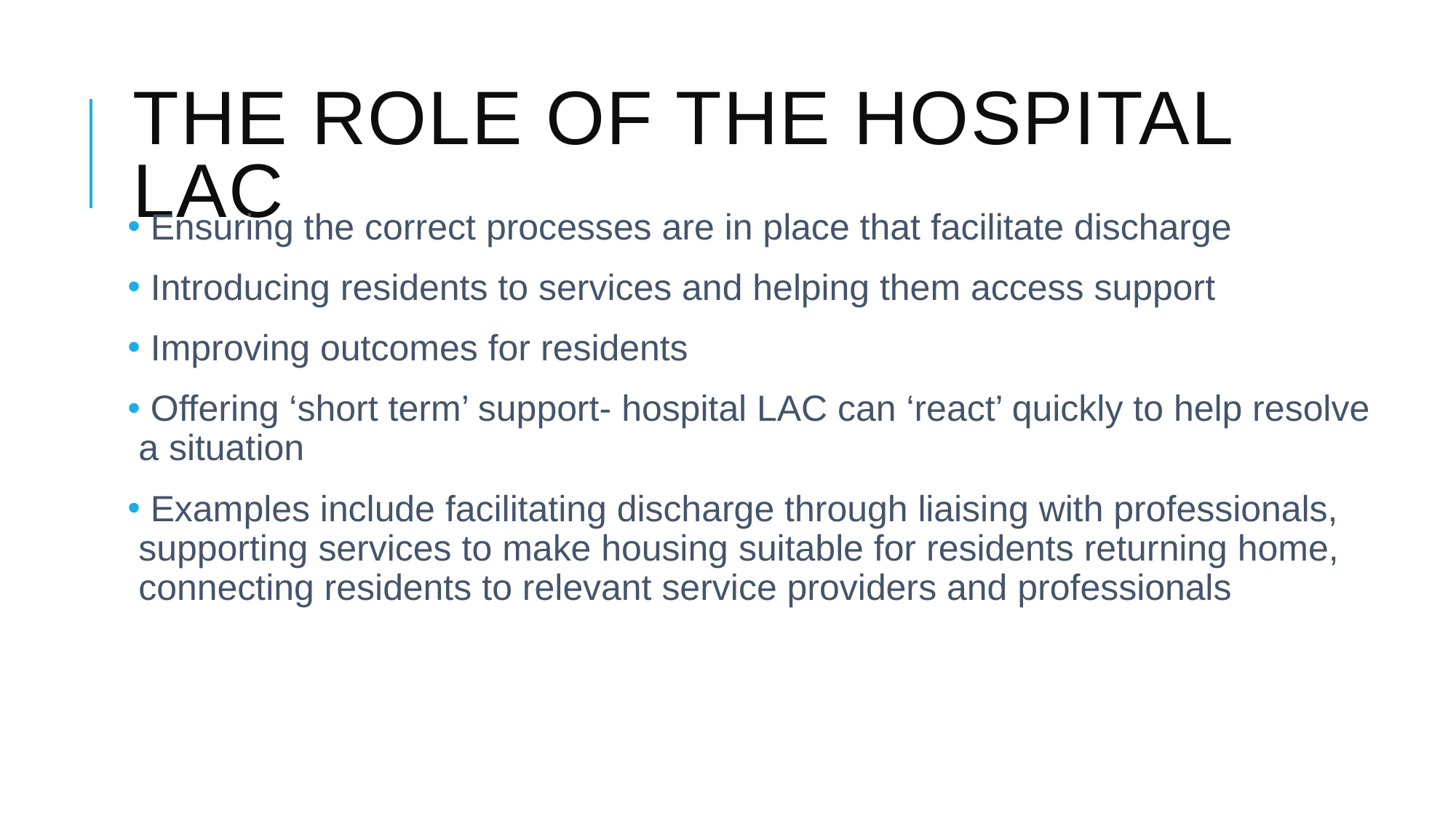

# The role of the Hospital LAC
 Ensuring the correct processes are in place that facilitate discharge
 Introducing residents to services and helping them access support
 Improving outcomes for residents
 Offering ‘short term’ support- hospital LAC can ‘react’ quickly to help resolve a situation
 Examples include facilitating discharge through liaising with professionals, supporting services to make housing suitable for residents returning home, connecting residents to relevant service providers and professionals